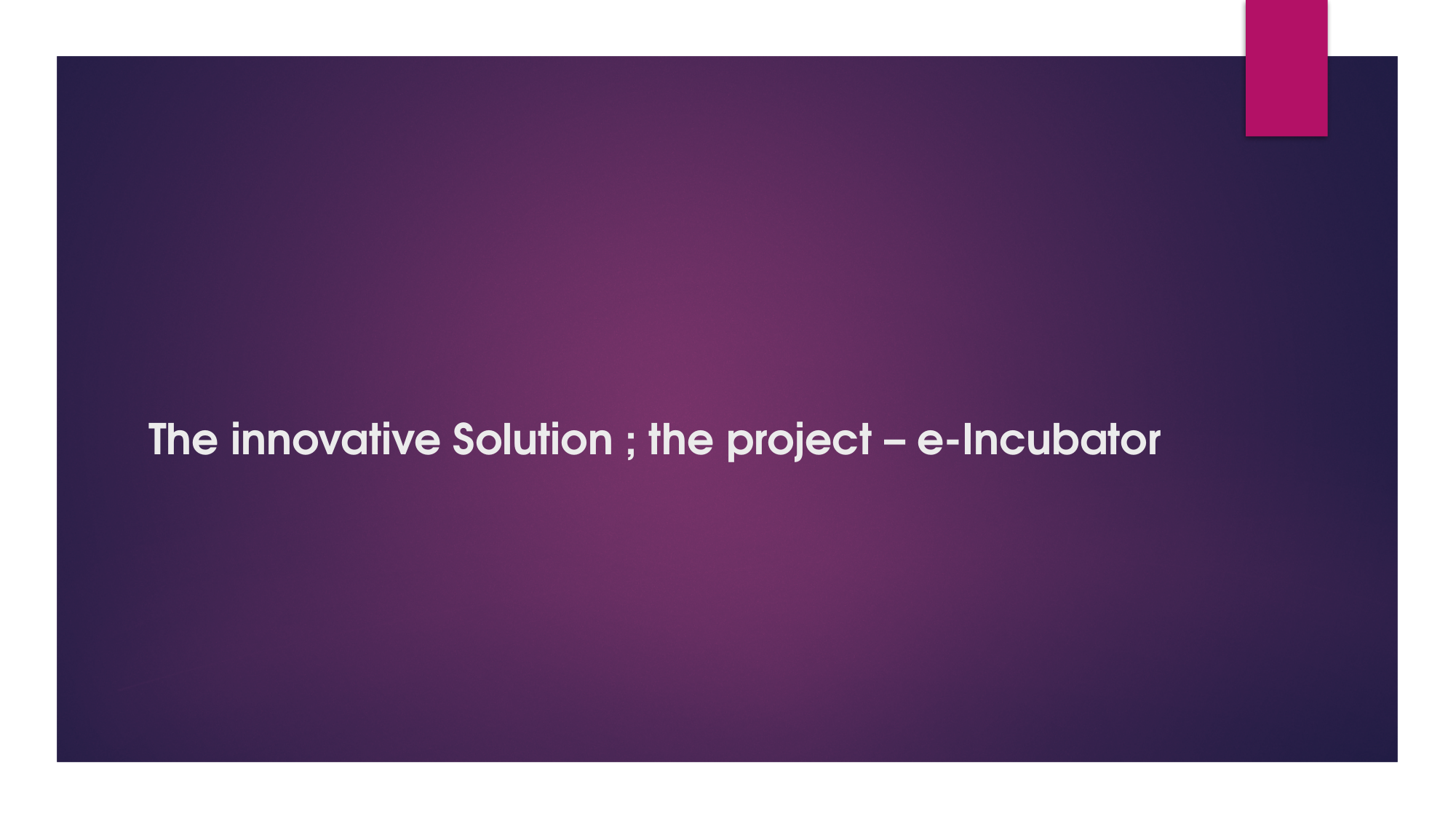

# The innovative Solution ; the project – e-Incubator